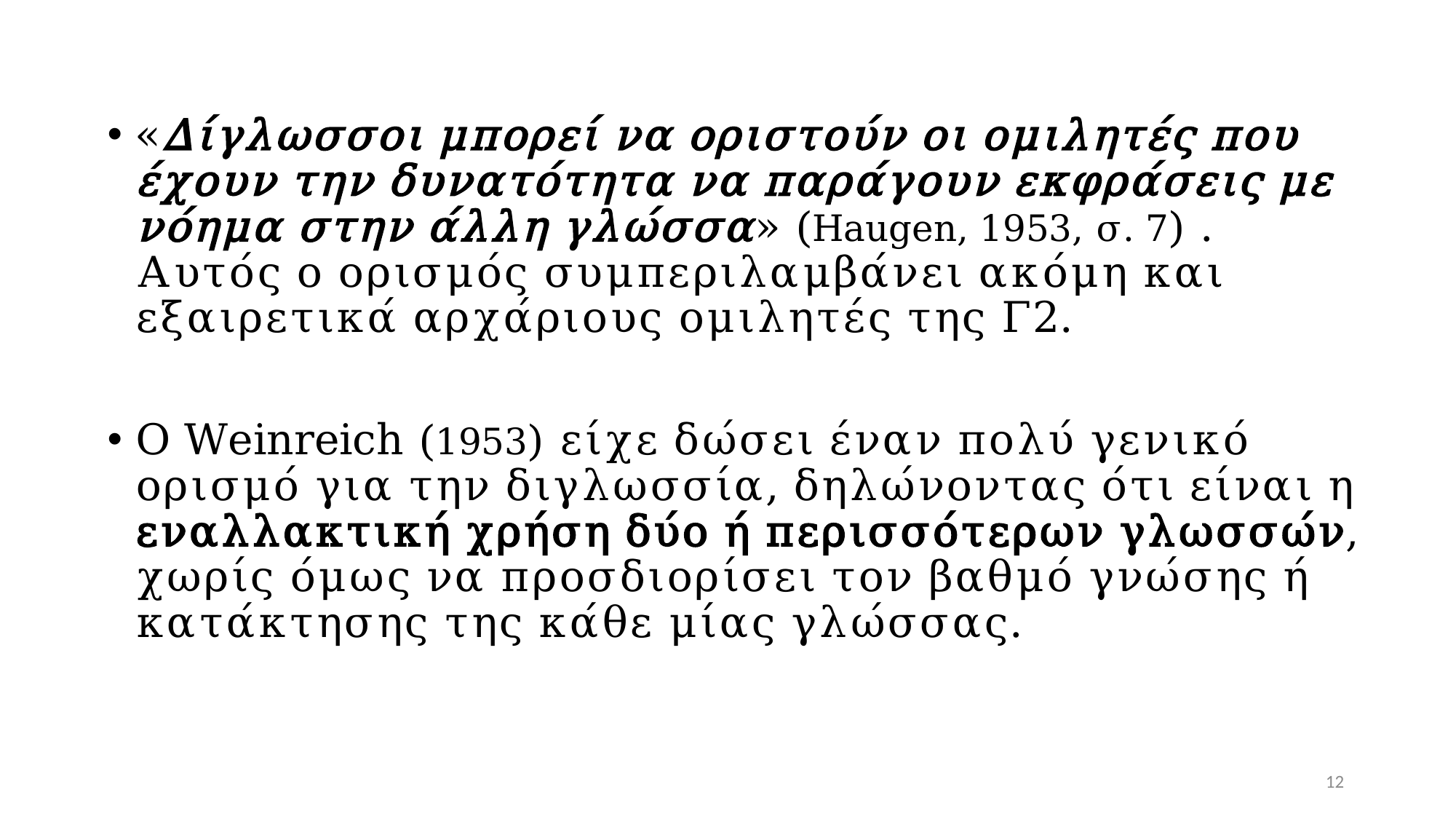

«Δίγλωσσοι μπορεί να οριστούν οι ομιλητές που έχουν την δυνατότητα να παράγουν εκφράσεις με νόημα στην άλλη γλώσσα» (Haugen, 1953, σ. 7) . Αυτός ο ορισμός συμπεριλαμβάνει ακόμη και εξαιρετικά αρχάριους ομιλητές της Γ2.

Ο Weinreich (1953) είχε δώσει έναν πολύ γενικό ορισμό για την διγλωσσία, δηλώνοντας ότι είναι η εναλλακτική χρήση δύο ή περισσότερων γλωσσών, χωρίς όμως να προσδιορίσει τον βαθμό γνώσης ή κατάκτησης της κάθε μίας γλώσσας.

12